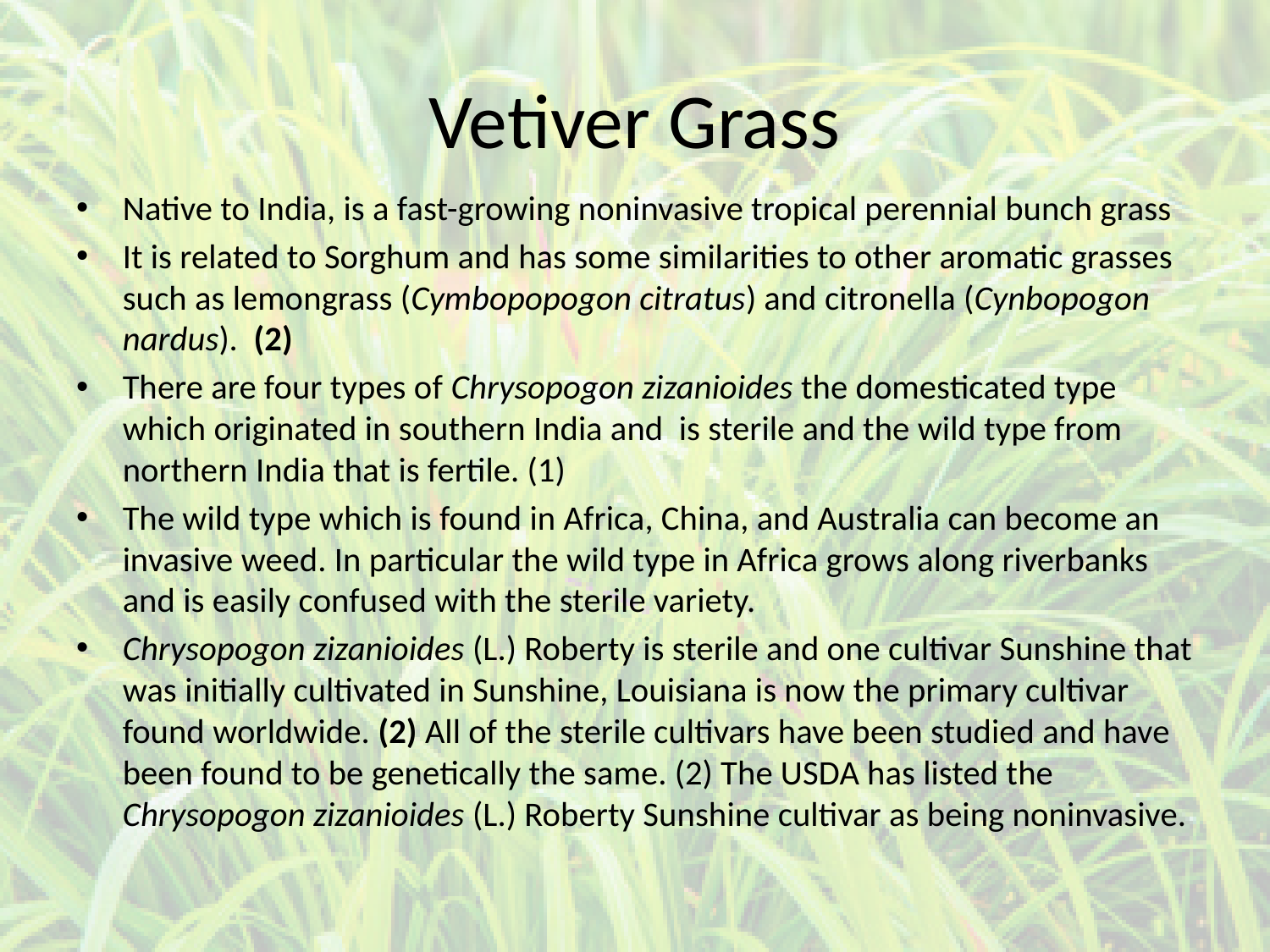

# Vetiver Grass
Native to India, is a fast-growing noninvasive tropical perennial bunch grass
It is related to Sorghum and has some similarities to other aromatic grasses such as lemongrass (Cymbopopogon citratus) and citronella (Cynbopogon nardus).  (2)
There are four types of Chrysopogon zizanioides the domesticated type which originated in southern India and  is sterile and the wild type from northern India that is fertile. (1)
The wild type which is found in Africa, China, and Australia can become an invasive weed. In particular the wild type in Africa grows along riverbanks and is easily confused with the sterile variety.
Chrysopogon zizanioides (L.) Roberty is sterile and one cultivar Sunshine that was initially cultivated in Sunshine, Louisiana is now the primary cultivar found worldwide. (2) All of the sterile cultivars have been studied and have been found to be genetically the same. (2) The USDA has listed the Chrysopogon zizanioides (L.) Roberty Sunshine cultivar as being noninvasive.